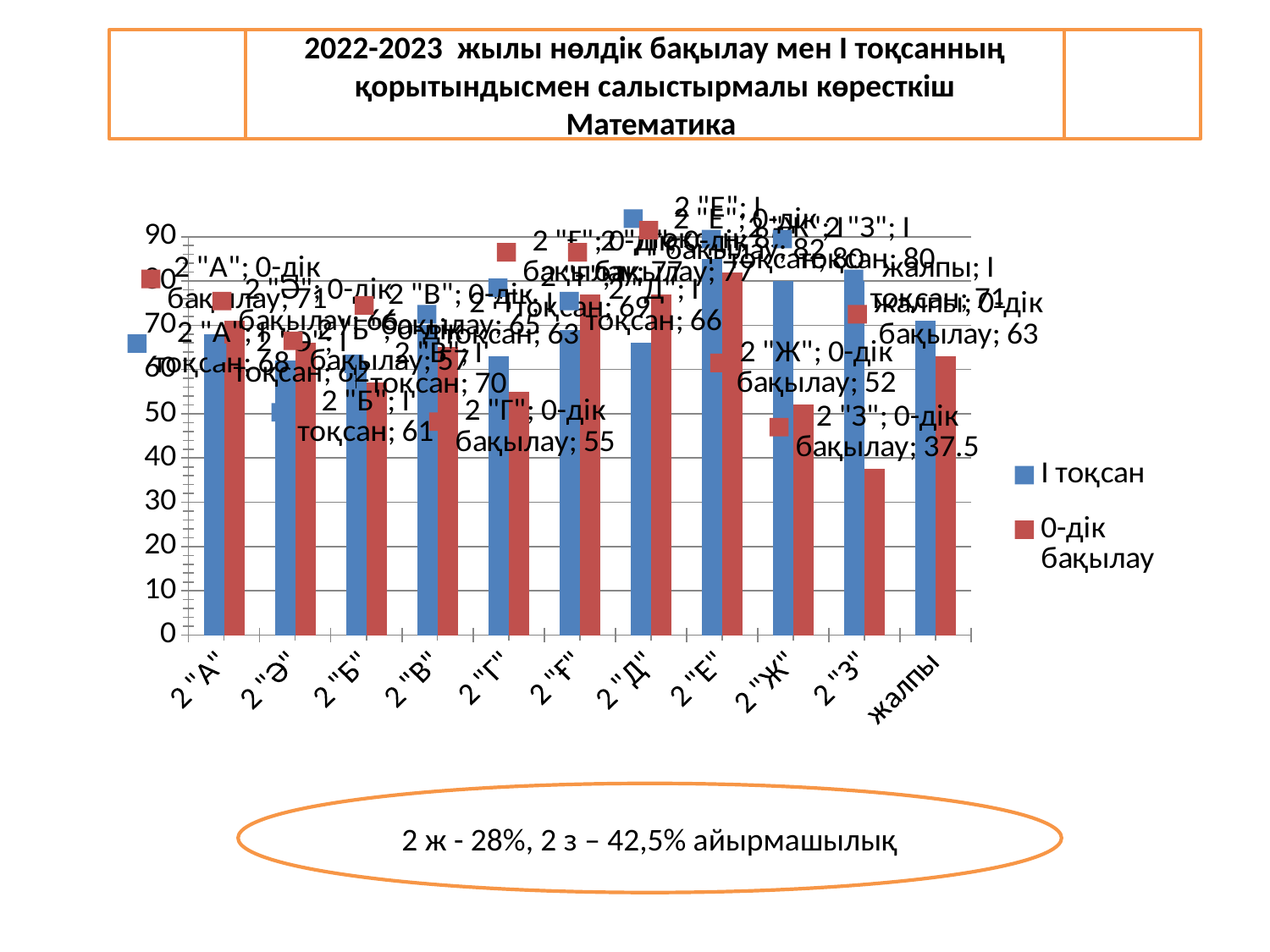

2022-2023  жылы нөлдік бақылау мен І тоқсанның қорытындысмен салыстырмалы көресткіш
Математика

### Chart

| Category | І тоқсан | 0-дік бақылау |
|---|---|---|
| 2 "А" | 68.0 | 71.0 |
| 2 "Ә" | 62.0 | 66.0 |
| 2 "Б" | 61.0 | 57.0 |
| 2 "В" | 70.0 | 65.0 |
| 2 "Г" | 63.0 | 55.0 |
| 2 "Ғ" | 69.0 | 77.0 |
| 2 "Д" | 66.0 | 77.0 |
| 2 "Е" | 85.0 | 82.0 |
| 2 "Ж" | 80.0 | 52.0 |
| 2 "З" | 80.0 | 37.5 |
| жалпы | 71.0 | 63.0 |
2 ж - 28%, 2 з – 42,5% айырмашылық